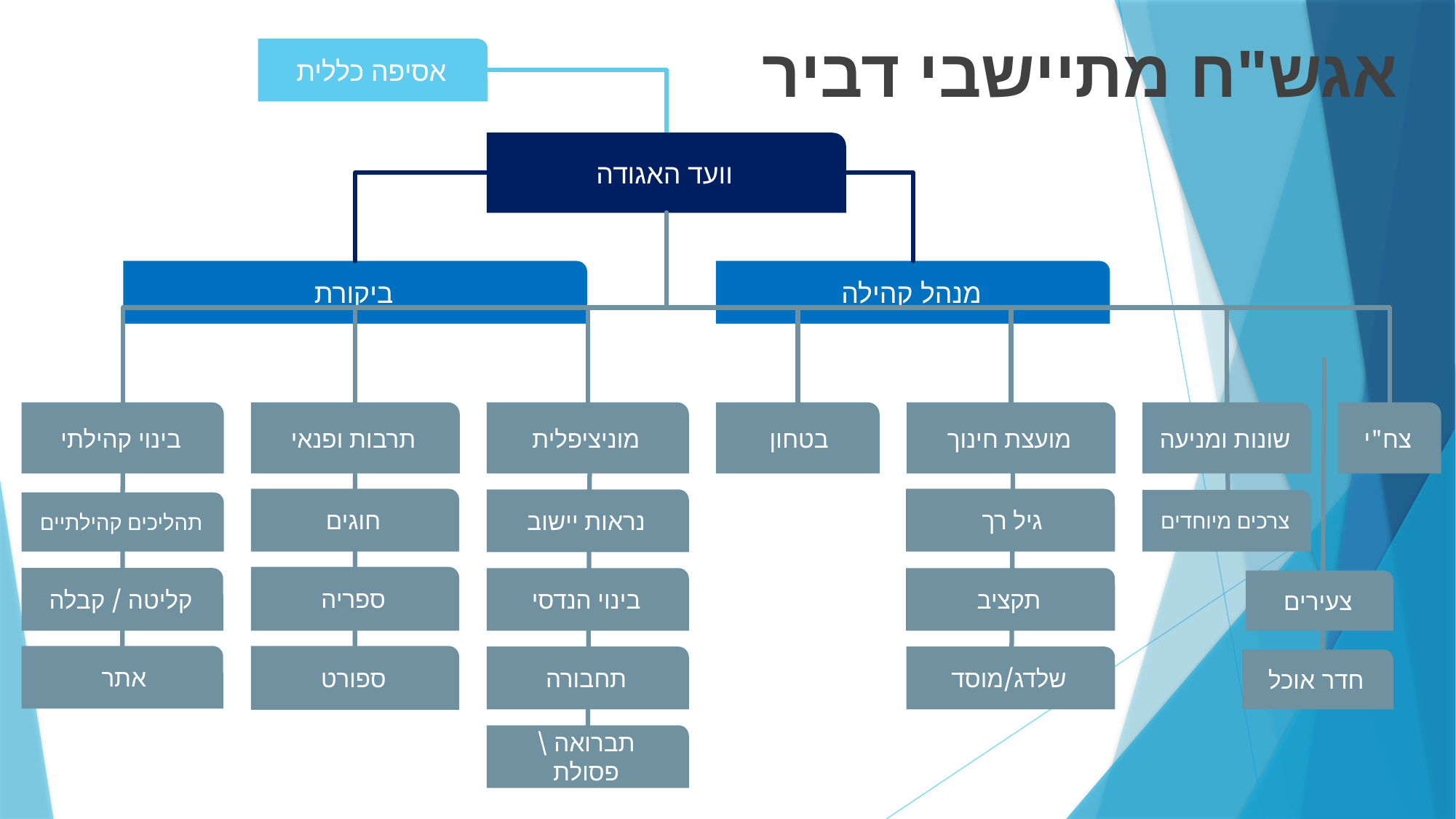

אגש"ח מתיישבי דביר

אסיפה כללית

וועד האגודה

ביקורת
מנהל קהילה

צח"י
בינוי קהילתי
מוניציפלית
בטחון
מועצת חינוך
שונות ומניעה
תרבות ופנאי
חוגים
גיל רך
נראות יישוב
צרכים מיוחדים
תהליכים קהילתיים
ספריה
קליטה / קבלה
בינוי הנדסי
תקציב
צעירים
אתר
ספורט
תחבורה
שלדג/מוסד
חדר אוכל
תברואה \ פסולת